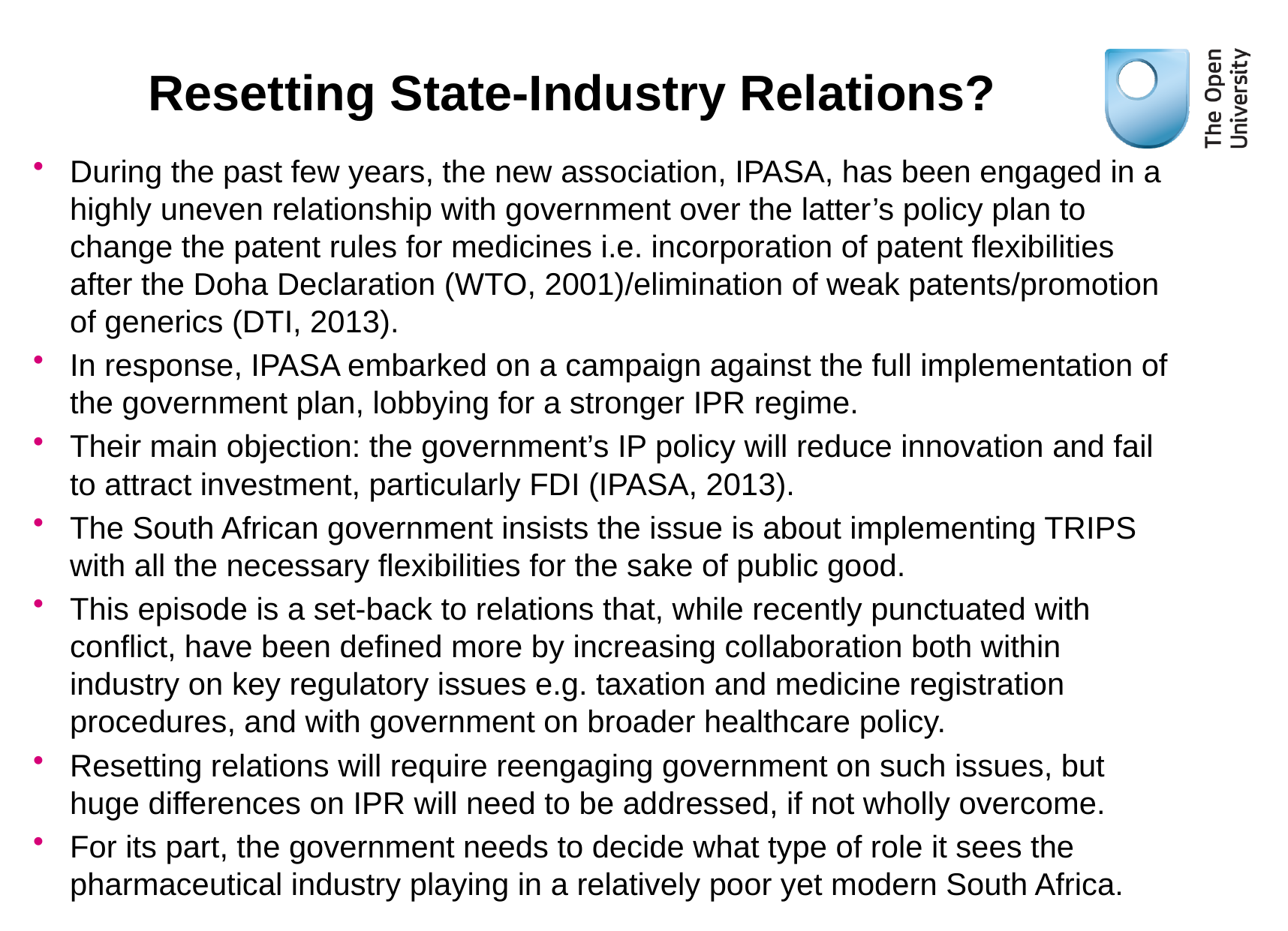

# Resetting State-Industry Relations?
During the past few years, the new association, IPASA, has been engaged in a highly uneven relationship with government over the latter’s policy plan to change the patent rules for medicines i.e. incorporation of patent flexibilities after the Doha Declaration (WTO, 2001)/elimination of weak patents/promotion of generics (DTI, 2013).
In response, IPASA embarked on a campaign against the full implementation of the government plan, lobbying for a stronger IPR regime.
Their main objection: the government’s IP policy will reduce innovation and fail to attract investment, particularly FDI (IPASA, 2013).
The South African government insists the issue is about implementing TRIPS with all the necessary flexibilities for the sake of public good.
This episode is a set-back to relations that, while recently punctuated with conflict, have been defined more by increasing collaboration both within industry on key regulatory issues e.g. taxation and medicine registration procedures, and with government on broader healthcare policy.
Resetting relations will require reengaging government on such issues, but huge differences on IPR will need to be addressed, if not wholly overcome.
For its part, the government needs to decide what type of role it sees the pharmaceutical industry playing in a relatively poor yet modern South Africa.